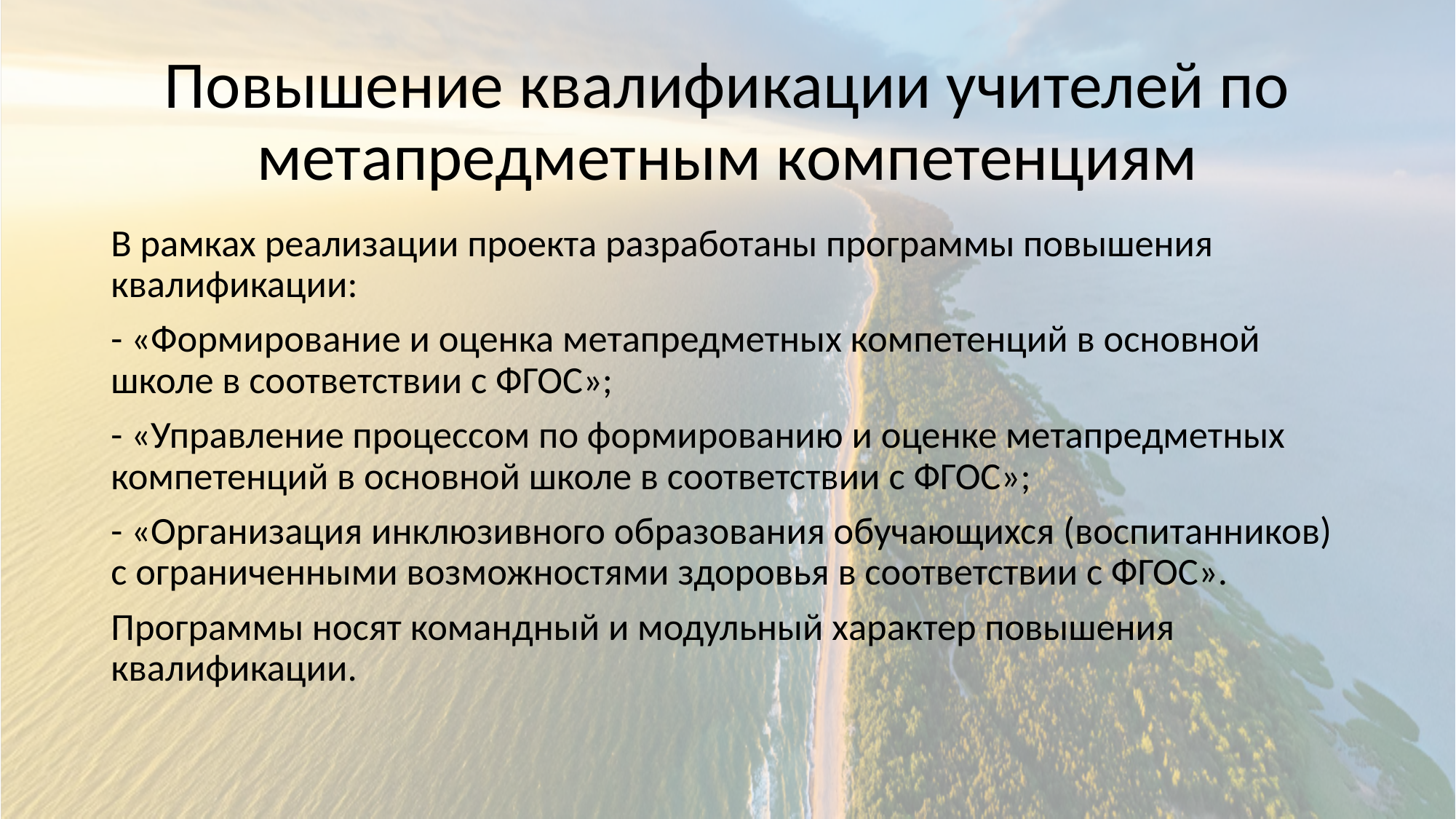

# Повышение квалификации учителей по метапредметным компетенциям
В рамках реализации проекта разработаны программы повышения квалификации:
- «Формирование и оценка метапредметных компетенций в основной школе в соответствии с ФГОС»;
- «Управление процессом по формированию и оценке метапредметных компетенций в основной школе в соответствии с ФГОС»;
- «Организация инклюзивного образования обучающихся (воспитанников) с ограниченными возможностями здоровья в соответствии с ФГОС».
Программы носят командный и модульный характер повышения квалификации.